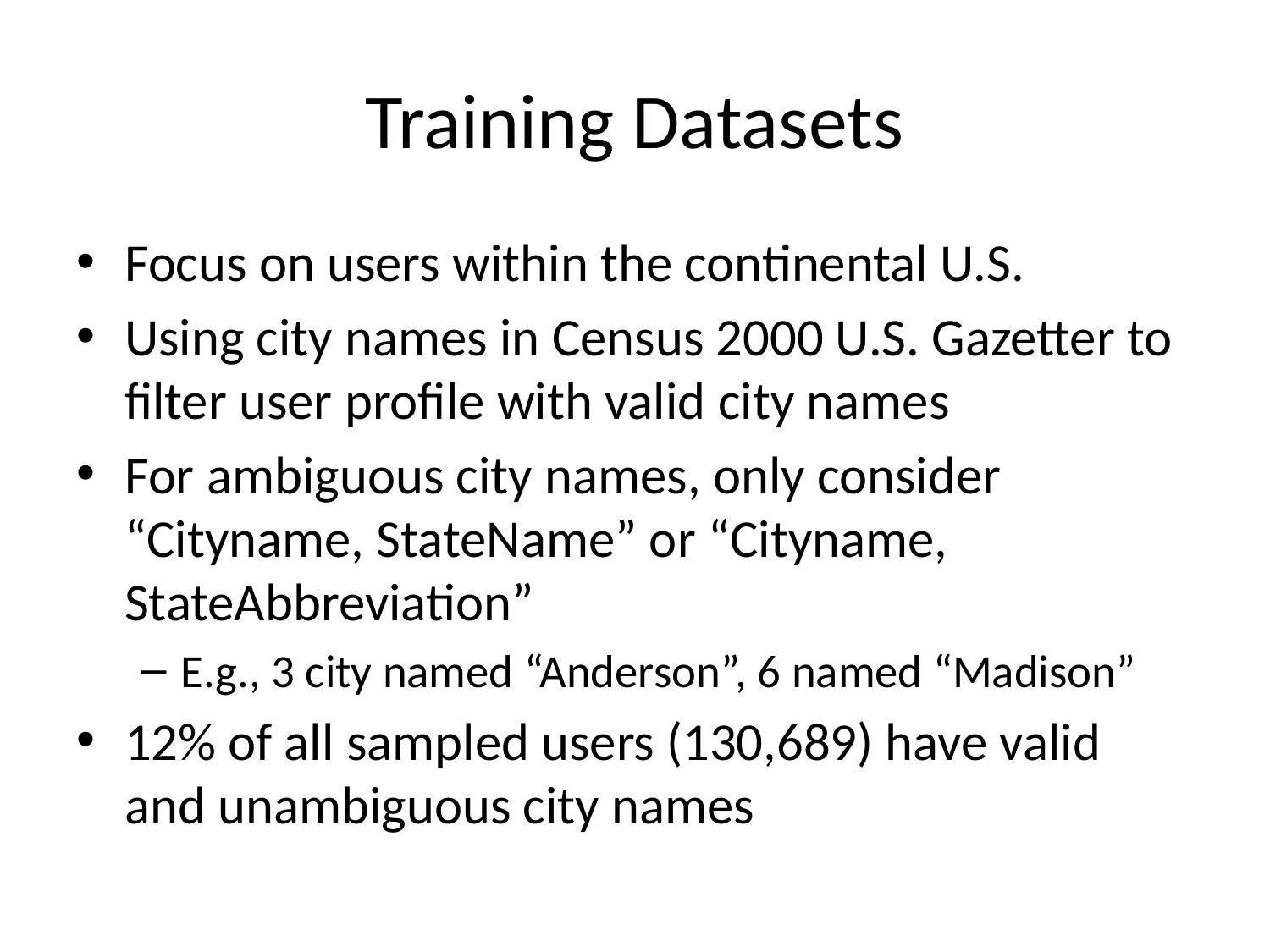

# Training Datasets
Focus on users within the continental U.S.
Using city names in Census 2000 U.S. Gazetter to filter user profile with valid city names
For ambiguous city names, only consider “Cityname, StateName” or “Cityname, StateAbbreviation”
E.g., 3 city named “Anderson”, 6 named “Madison”
12% of all sampled users (130,689) have valid and unambiguous city names